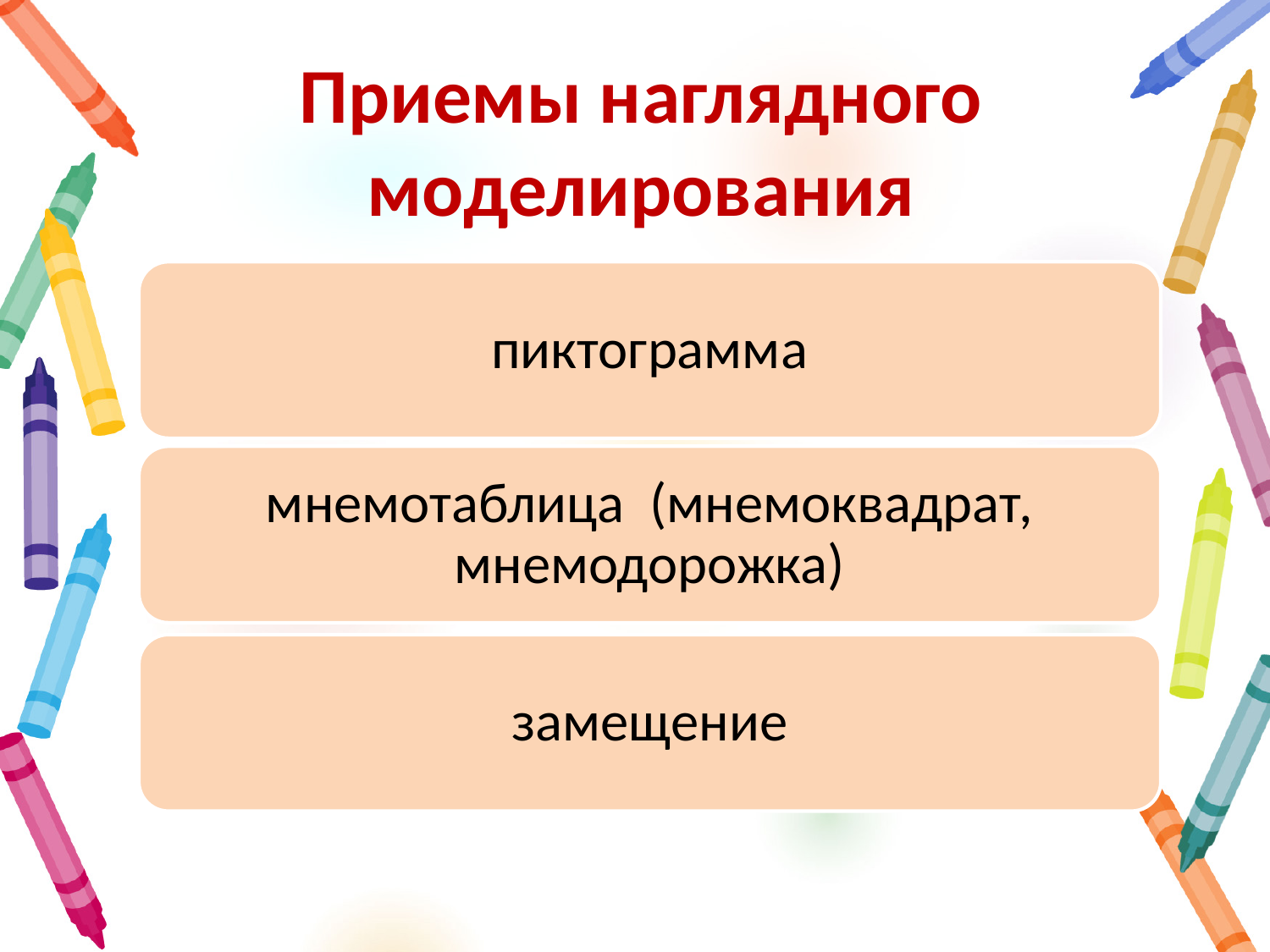

# Приемы наглядного моделирования
пиктограмма
мнемотаблица  (мнемоквадрат, мнемодорожка)
замещение